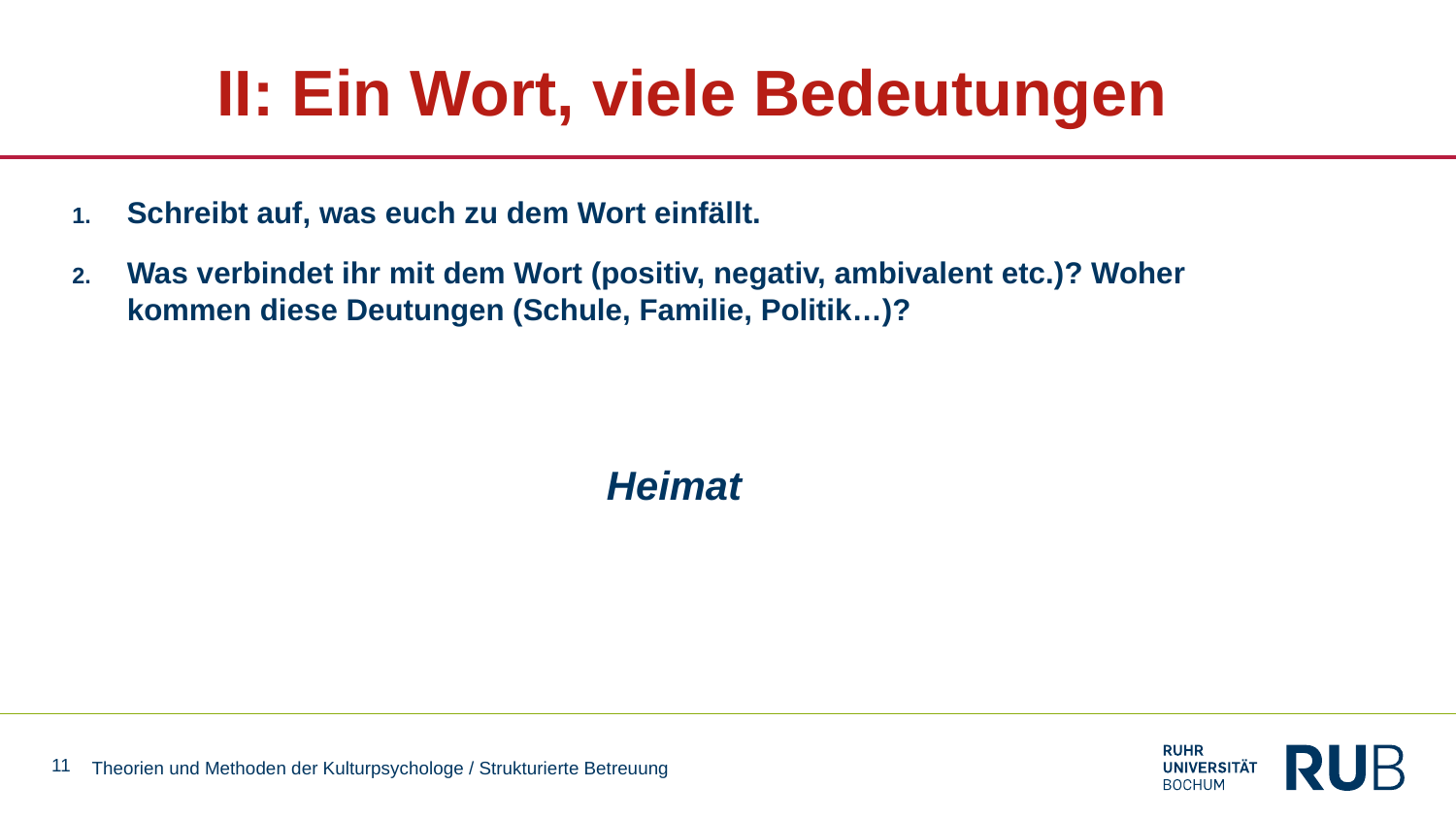

# II: Ein Wort, viele Bedeutungen
Schreibt auf, was euch zu dem Wort einfällt.
Was verbindet ihr mit dem Wort (positiv, negativ, ambivalent etc.)? Woher kommen diese Deutungen (Schule, Familie, Politik…)?

Heimat
11
Theorien und Methoden der Kulturpsychologe / Strukturierte Betreuung